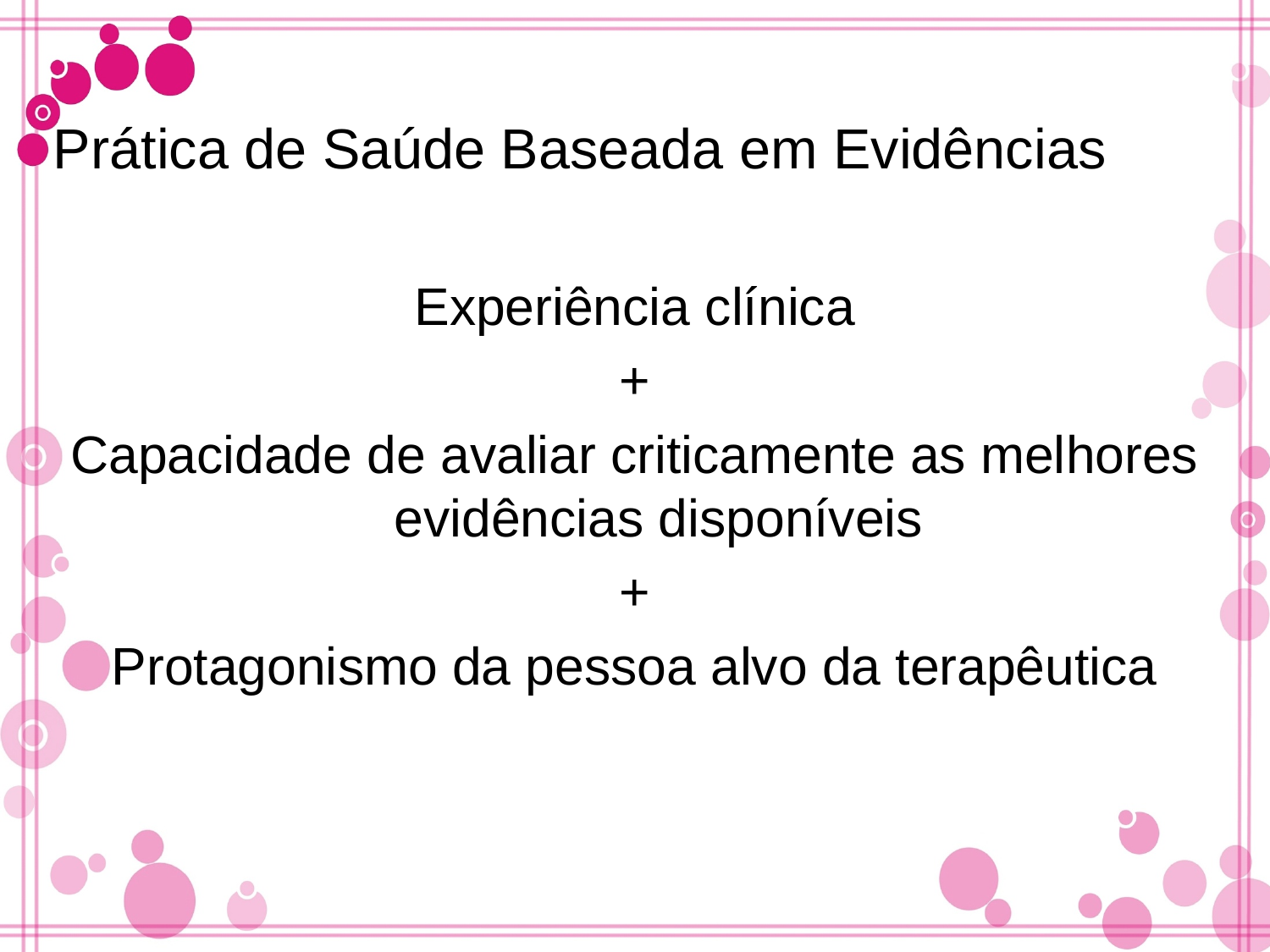

Prática de Saúde Baseada em Evidências
Experiência clínica
+
Capacidade de avaliar criticamente as melhores evidências disponíveis
+
Protagonismo da pessoa alvo da terapêutica